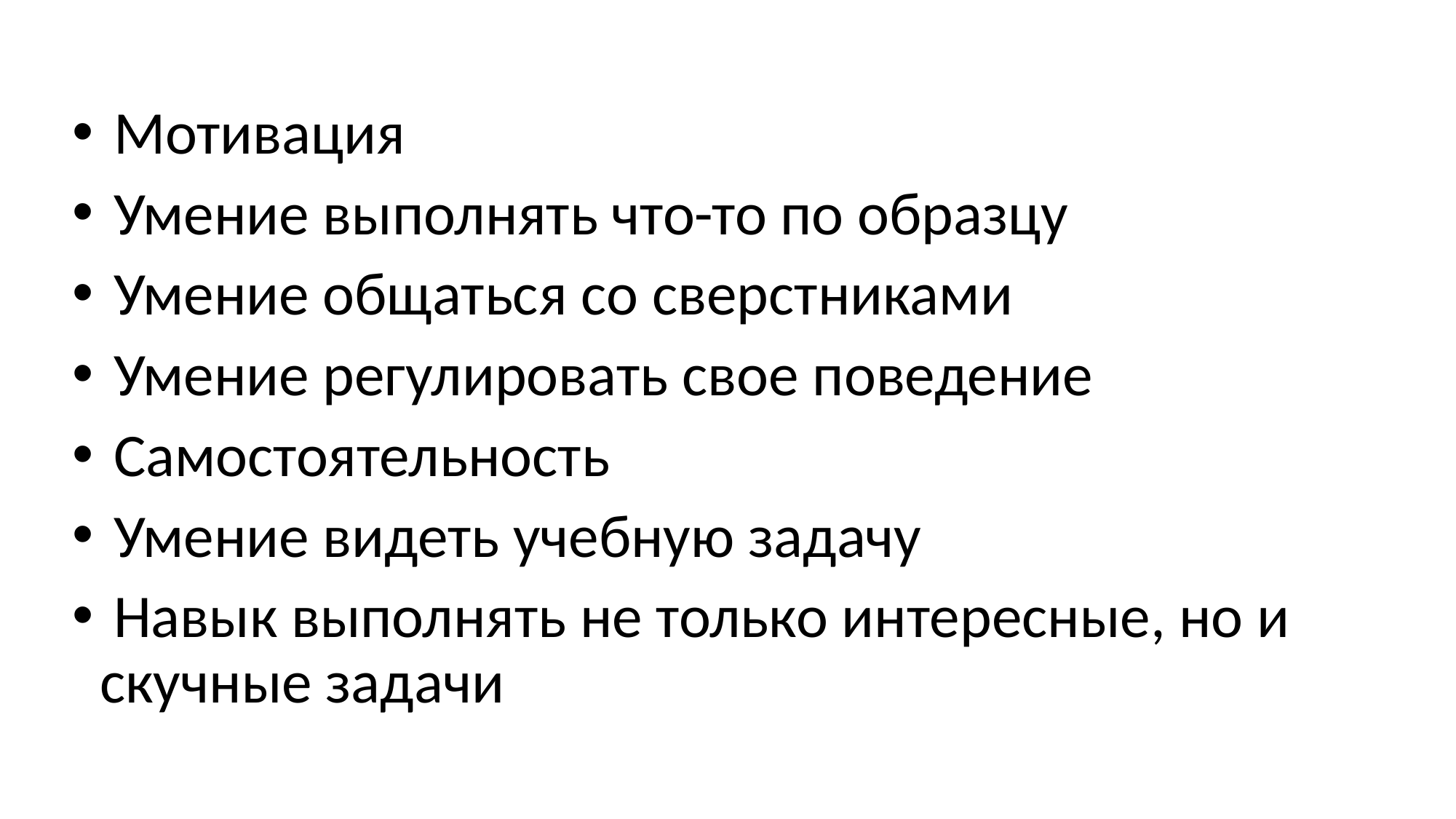

Мотивация
 Умение выполнять что-то по образцу
 Умение общаться со сверстниками
 Умение регулировать свое поведение
 Самостоятельность
 Умение видеть учебную задачу
 Навык выполнять не только интересные, но и      скучные задачи